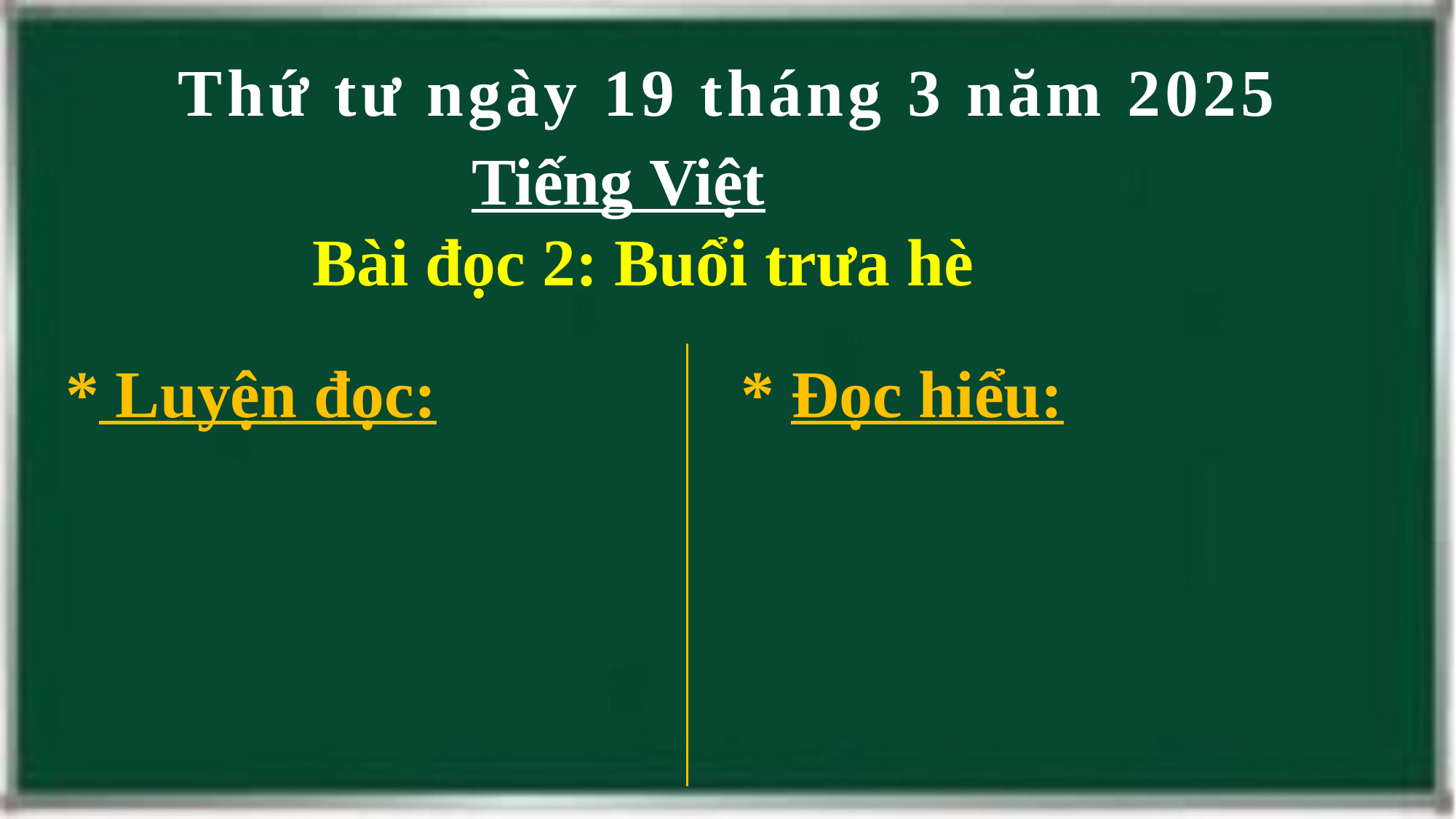

Thứ tư ngày 19 tháng 3 năm 2025
Tiếng Việt
   Bài đọc 2: Buổi trưa hè
* Luyện đọc:
* Đọc hiểu: